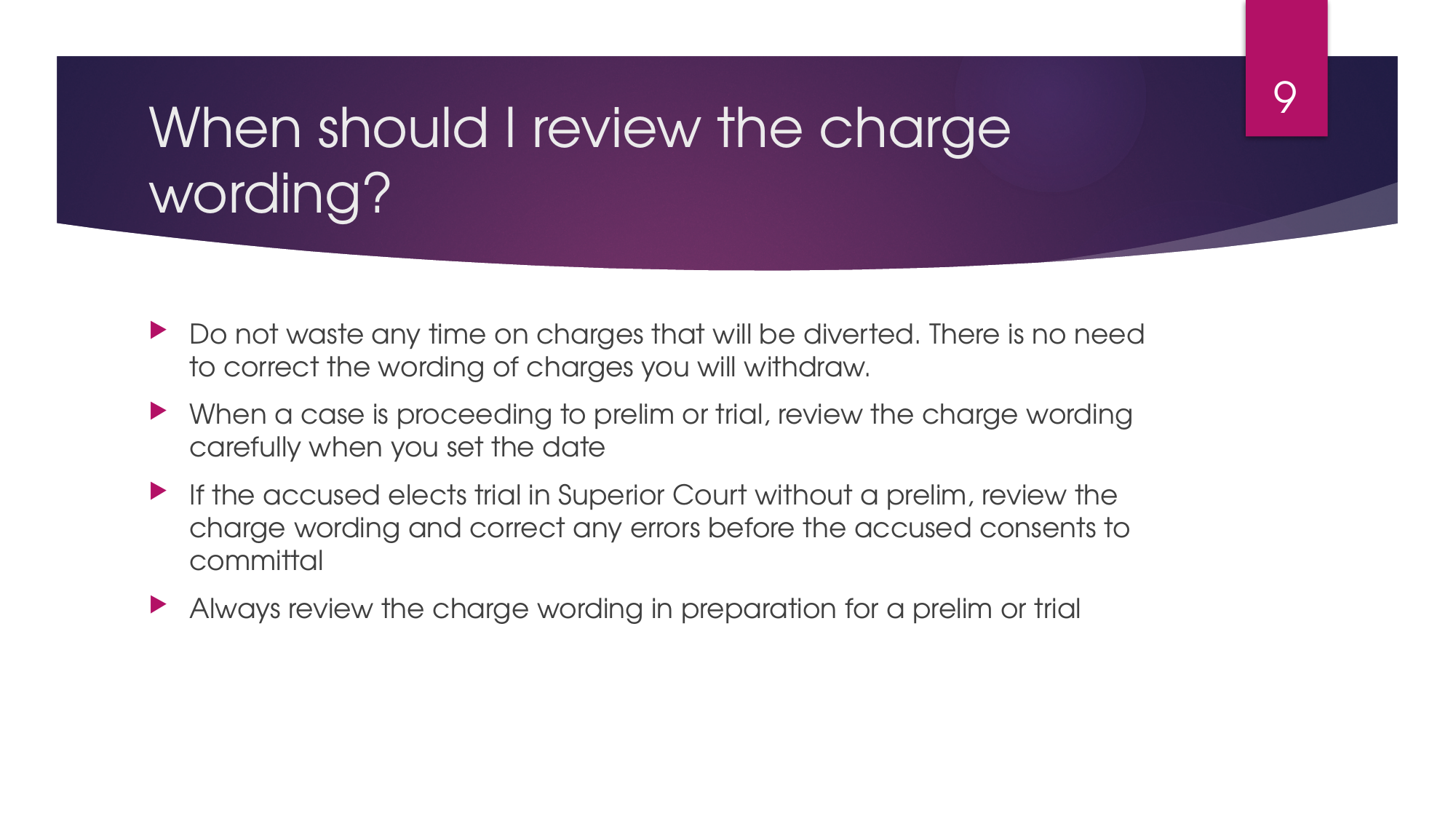

9
# When should I review the charge wording?
Do not waste any time on charges that will be diverted. There is no need to correct the wording of charges you will withdraw.
When a case is proceeding to prelim or trial, review the charge wording carefully when you set the date
If the accused elects trial in Superior Court without a prelim, review the charge wording and correct any errors before the accused consents to committal
Always review the charge wording in preparation for a prelim or trial